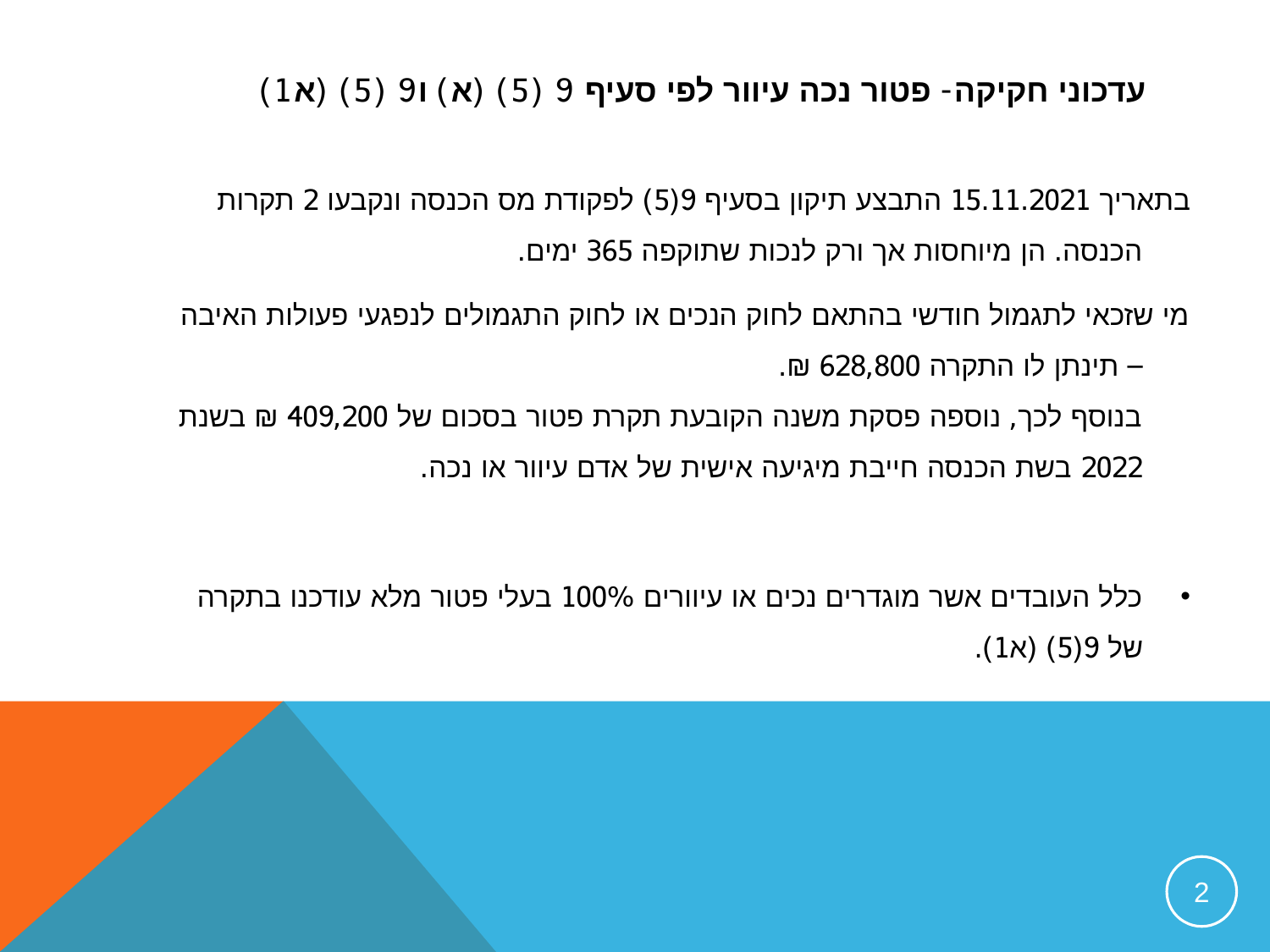

# עדכוני חקיקה- פטור נכה עיוור לפי סעיף 9 (5) (א) ו9 (5) (א1)
בתאריך 15.11.2021 התבצע תיקון בסעיף 9(5) לפקודת מס הכנסה ונקבעו 2 תקרות הכנסה. הן מיוחסות אך ורק לנכות שתוקפה 365 ימים.
מי שזכאי לתגמול חודשי בהתאם לחוק הנכים או לחוק התגמולים לנפגעי פעולות האיבה – תינתן לו התקרה 628,800 ₪.
בנוסף לכך, נוספה פסקת משנה הקובעת תקרת פטור בסכום של 409,200 ₪ בשנת 2022 בשת הכנסה חייבת מיגיעה אישית של אדם עיוור או נכה.

כלל העובדים אשר מוגדרים נכים או עיוורים 100% בעלי פטור מלא עודכנו בתקרה של 9(5) (א1).

2